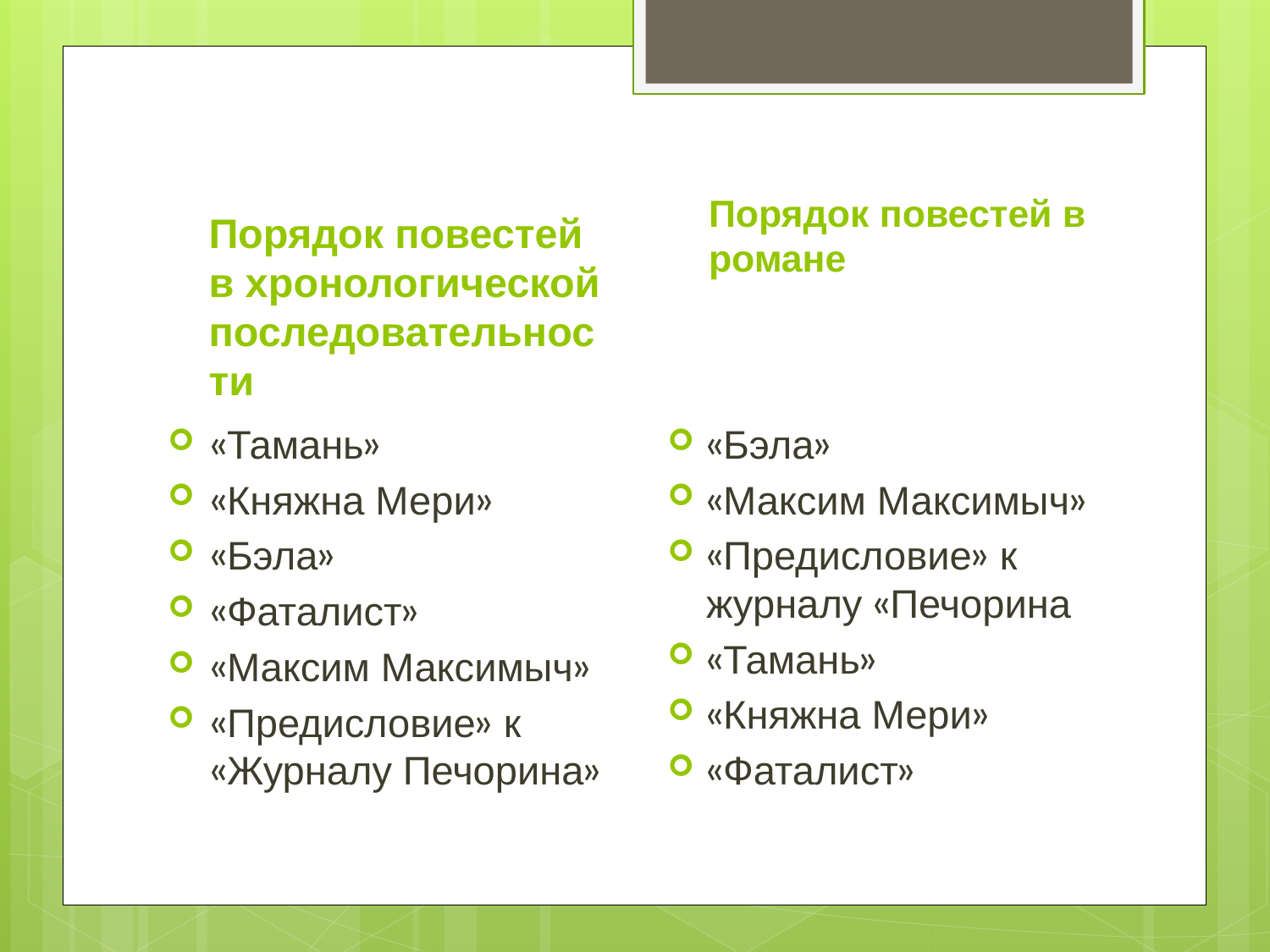

Порядок повестей в романе
#
Порядок повестей в хронологической последовательности
«Тамань»
«Княжна Мери»
«Бэла»
«Фаталист»
«Максим Максимыч»
«Предисловие» к «Журналу Печорина»
«Бэла»
«Максим Максимыч»
«Предисловие» к журналу «Печорина
«Тамань»
«Княжна Мери»
«Фаталист»